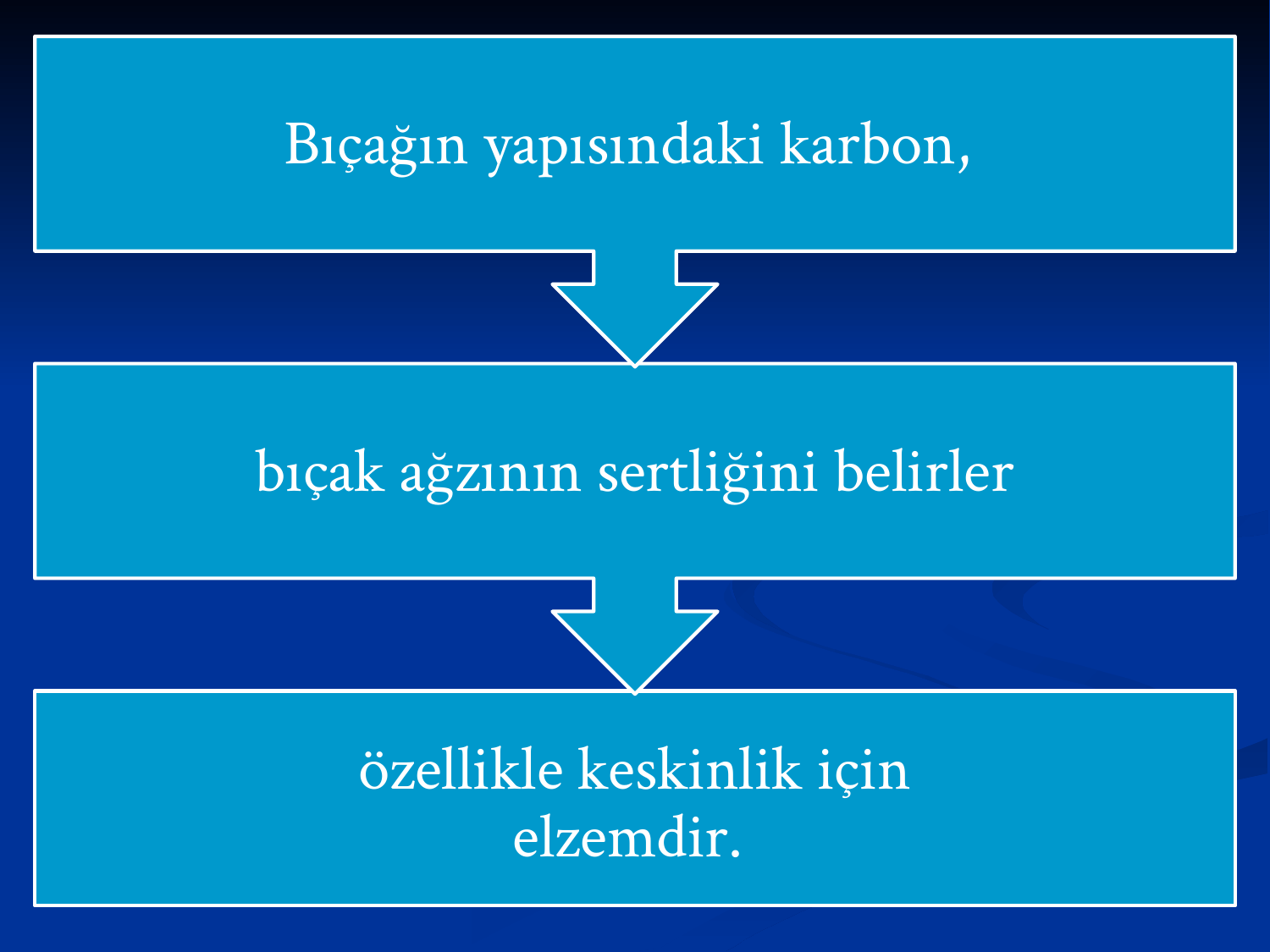

özellikle keskinlik için
elzemdir.
bıçak ağzının sertliğini belirler
Bıçağın yapısındaki karbon,